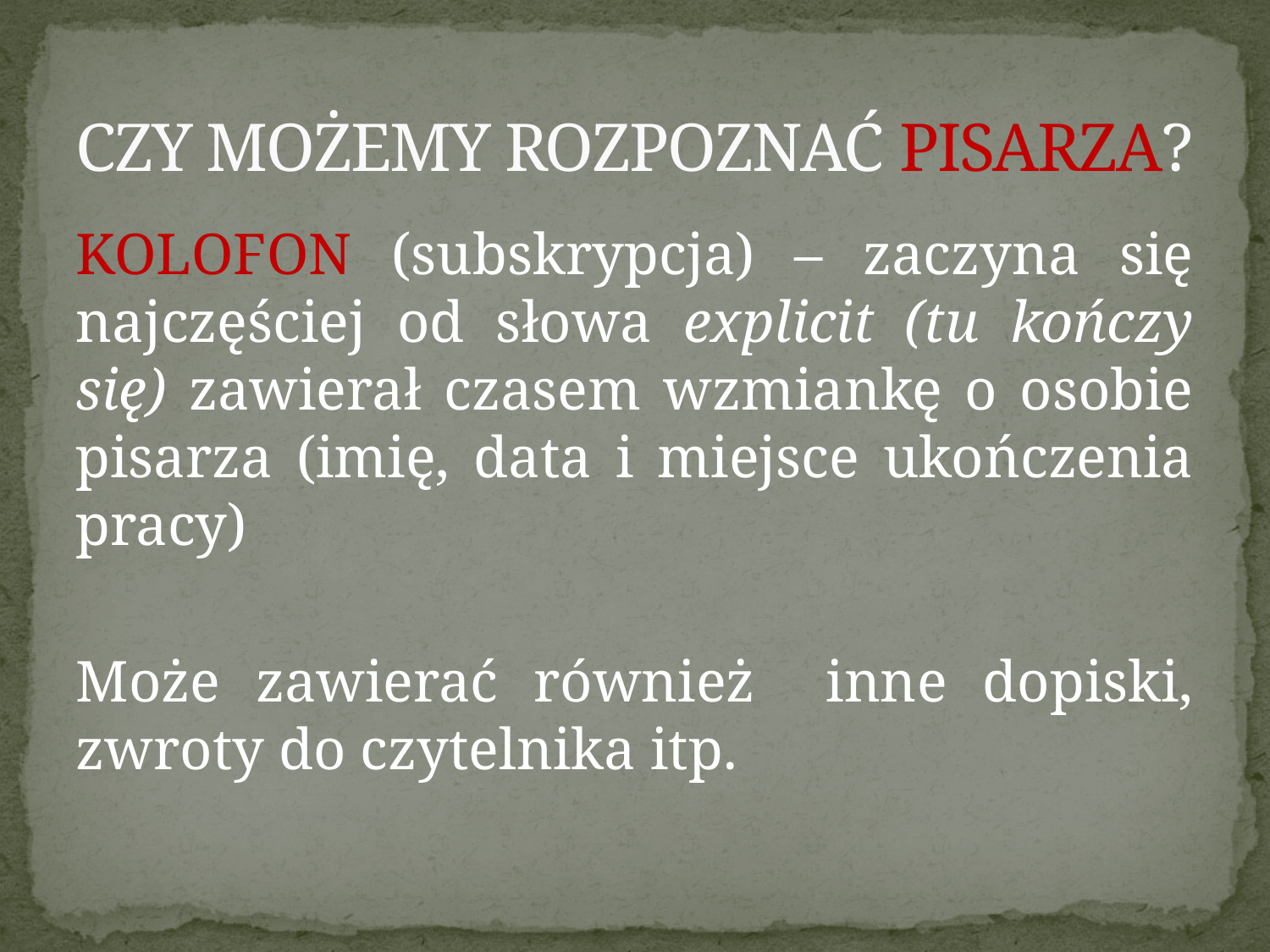

# CZY MOŻEMY ROZPOZNAĆ PISARZA?
KOLOFON (subskrypcja) – zaczyna się najczęściej od słowa explicit (tu kończy się) zawierał czasem wzmiankę o osobie pisarza (imię, data i miejsce ukończenia pracy)

Może zawierać również  inne dopiski, zwroty do czytelnika itp.